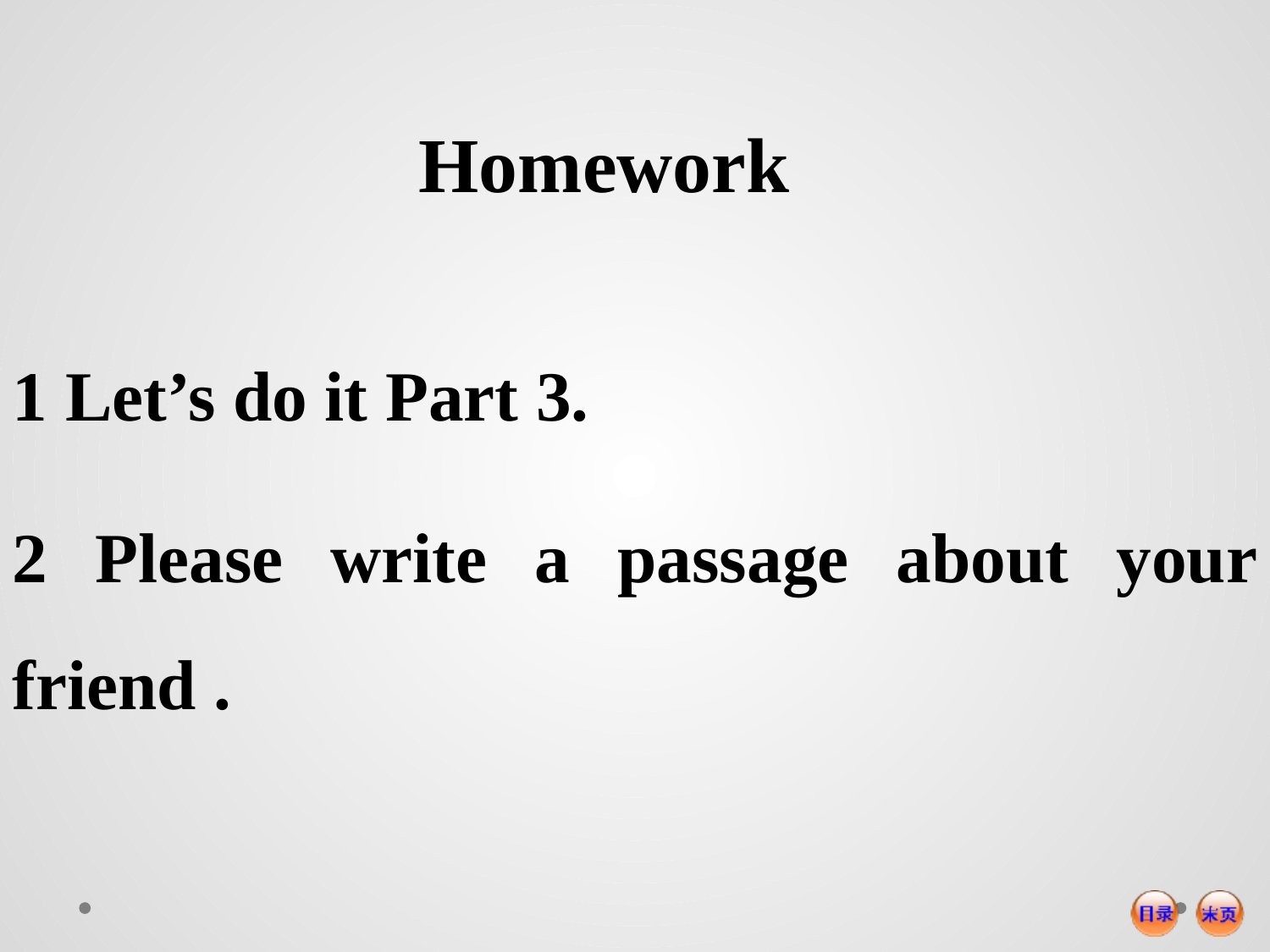

Homework
1 Let’s do it Part 3.
2 Please write a passage about your friend .